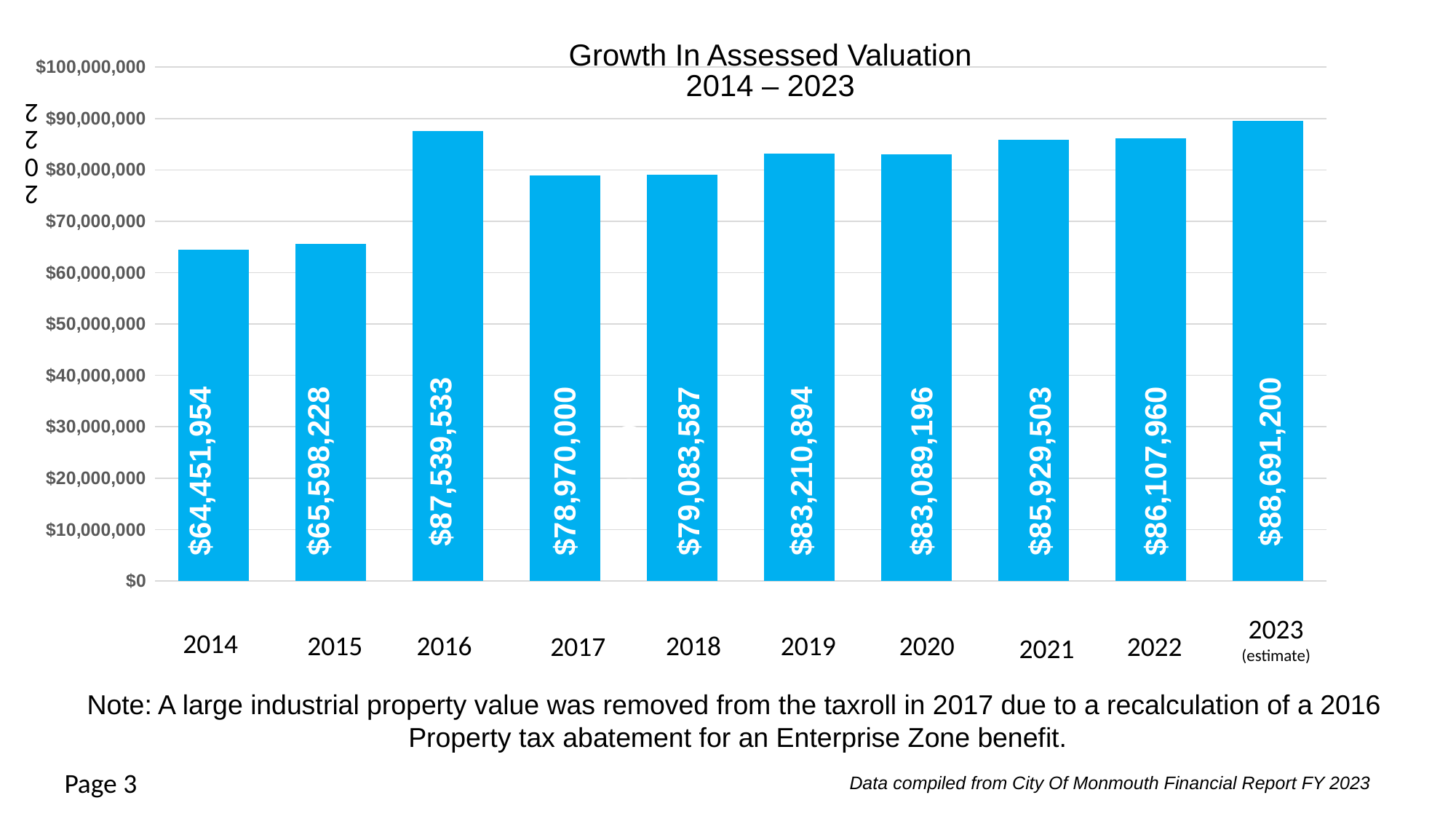

# Growth In Assessed Valuation 2014 – 2023

### Chart

| Category | Series 1 |
|---|---|
| FY 2014 | 64451954.0 |
| FY 2015 | 65598228.0 |
| FY 2016 | 87539533.0 |
| FY 2017             | 78970000.0 |
| FY 2018 | 79083587.0 |
| FY 2019  | 83210894.0 |
| FY 2020 | 83089196.0 |
| FY 2021 | 85929503.0 |
| FY 2022 | 86107960.0 |
| FY 2023 (estimate) | 89552275.0 |
$87,539,533
$88,691,200
$85,929,503
$86,107,960
$65,598,228
$64,451,954
$83,089,196
$78,970,000
$83,210,894
$79,083,587
$78,970,000
2023
(estimate)

2014
2015
2016
2019
2018
2020
2017
2022

2021
Note: A large industrial property value was removed from the taxroll in 2017 due to a recalculation of a 2016
Property tax abatement for an Enterprise Zone benefit.
Page 3
Data compiled from City Of Monmouth Financial Report FY 2023